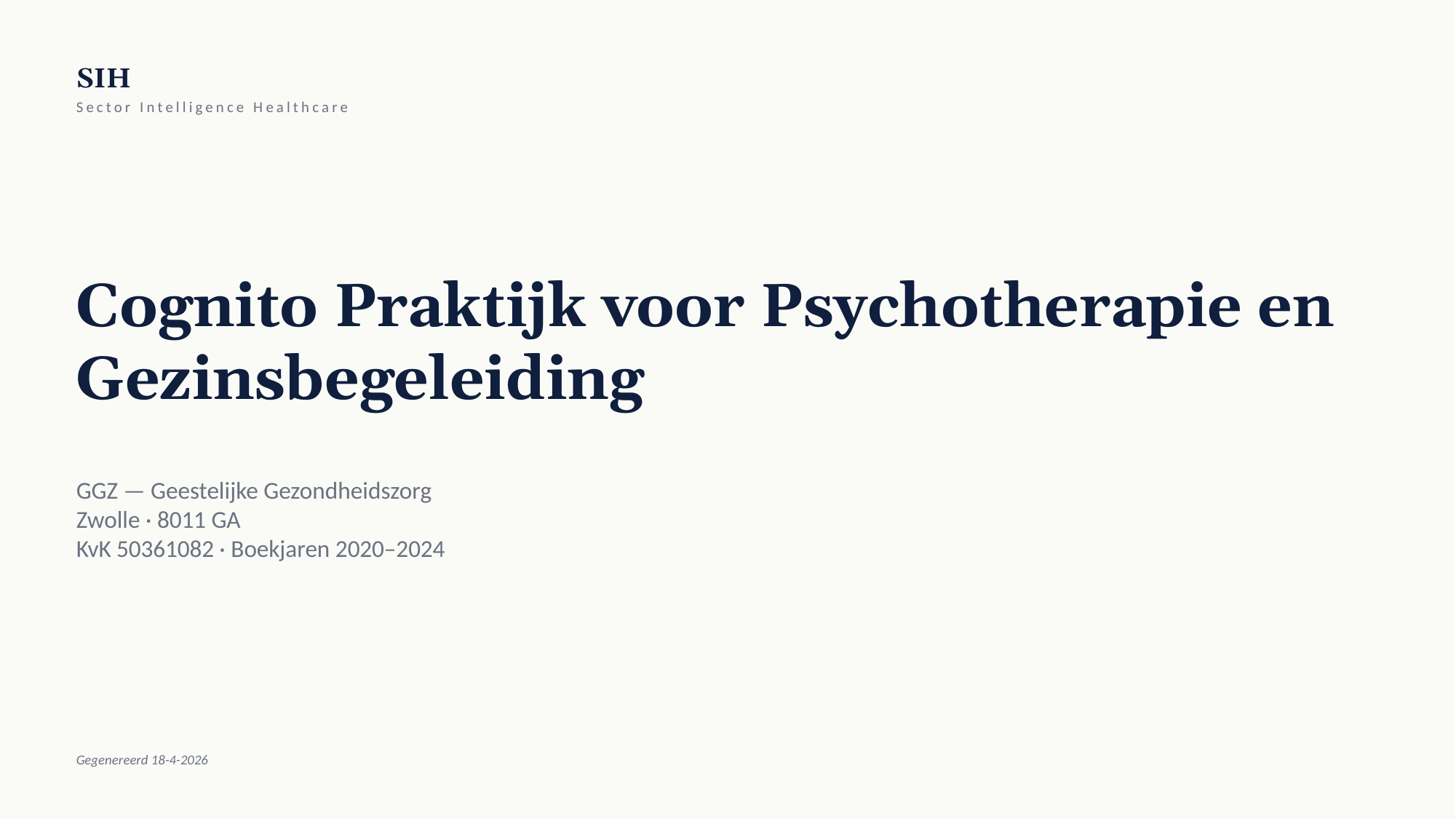

SIH
Sector Intelligence Healthcare
Cognito Praktijk voor Psychotherapie en Gezinsbegeleiding
GGZ — Geestelijke Gezondheidszorg
Zwolle · 8011 GA
KvK 50361082 · Boekjaren 2020–2024
Gegenereerd 18-4-2026